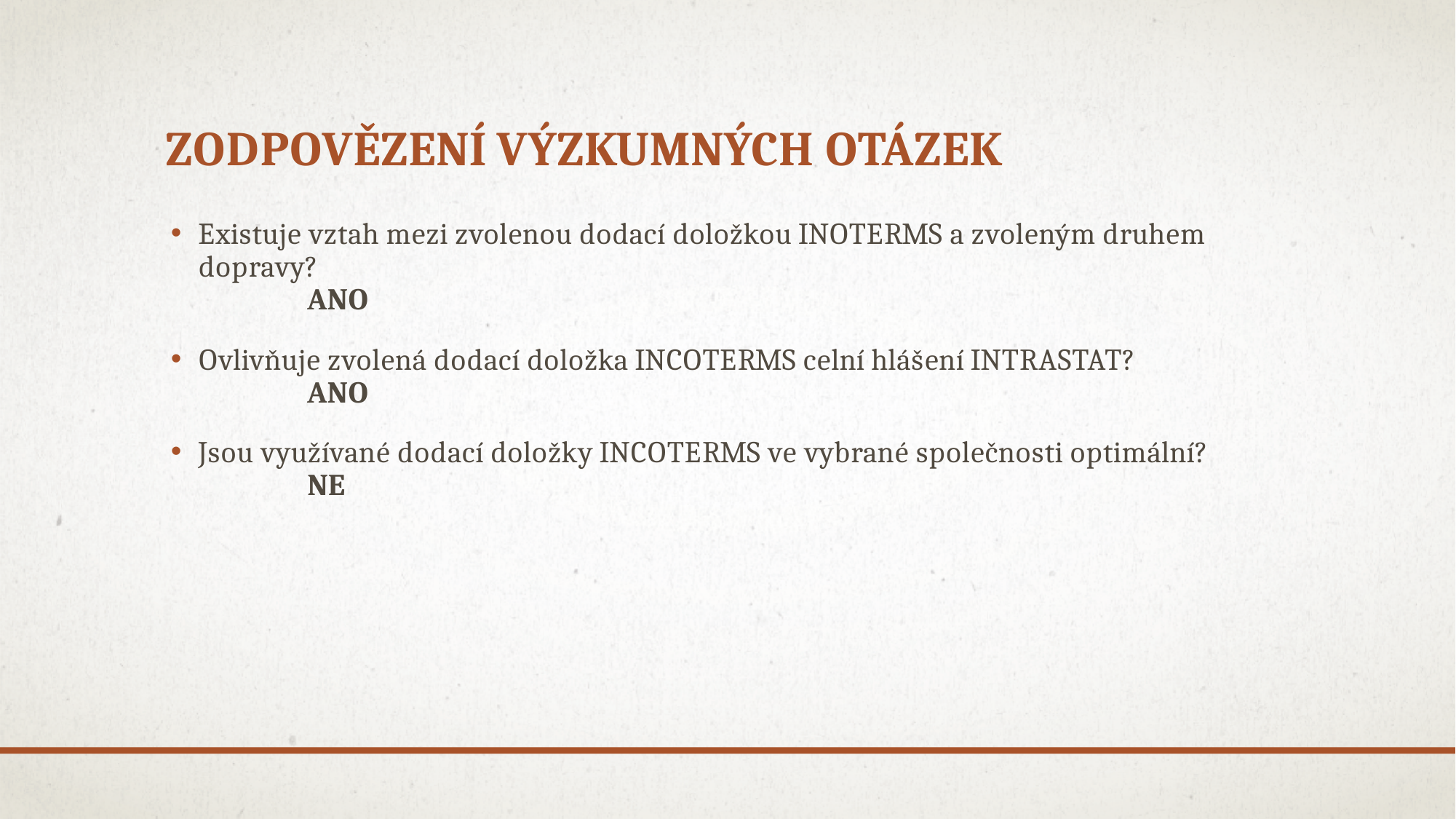

# Zodpovězení výzkumných otázek
Existuje vztah mezi zvolenou dodací doložkou INOTERMS a zvoleným druhem dopravy?
	ANO
Ovlivňuje zvolená dodací doložka INCOTERMS celní hlášení INTRASTAT?
	ANO
Jsou využívané dodací doložky INCOTERMS ve vybrané společnosti optimální?
	NE